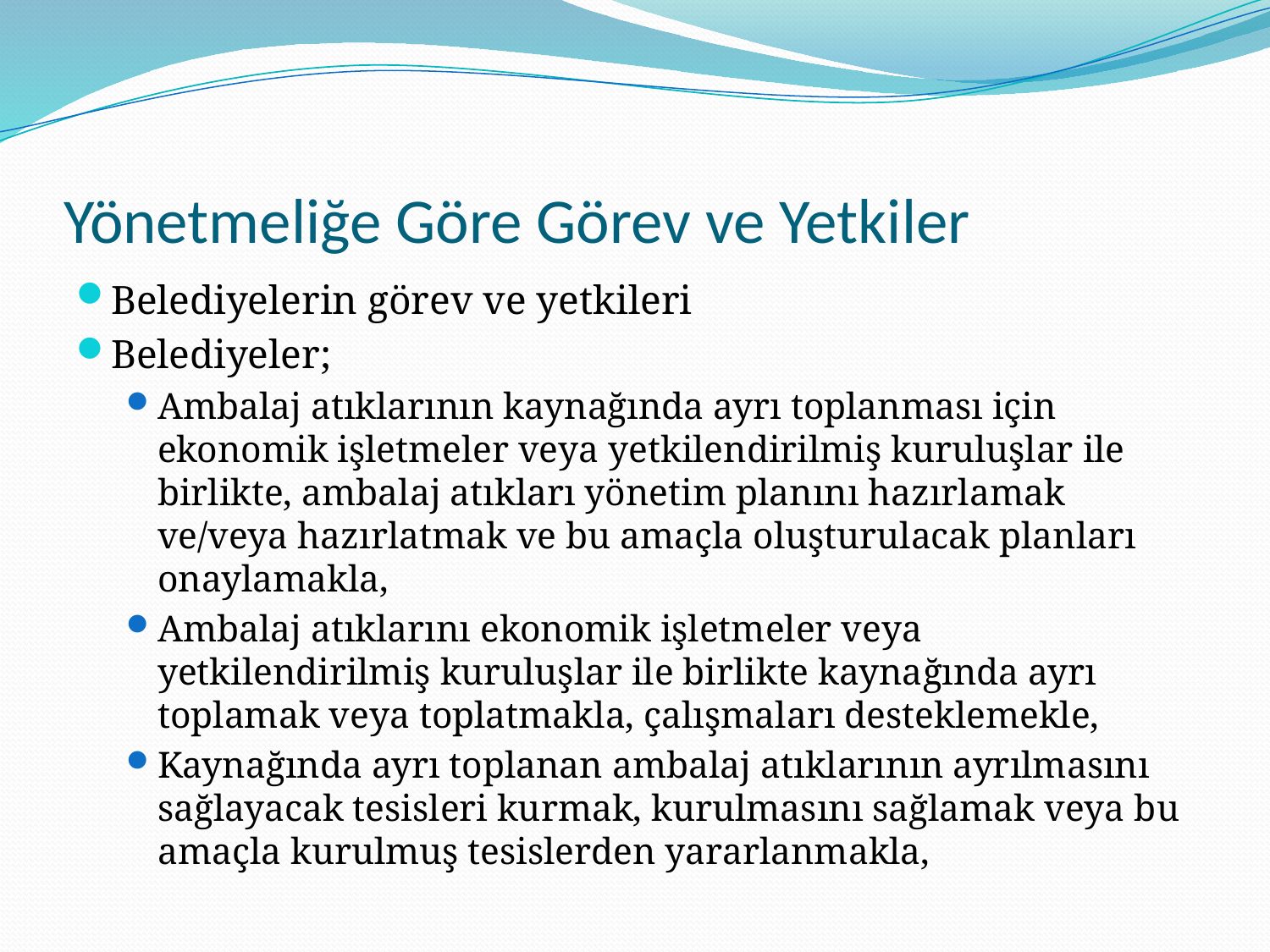

# Yönetmeliğe Göre Görev ve Yetkiler
Belediyelerin görev ve yetkileri
Belediyeler;
Ambalaj atıklarının kaynağında ayrı toplanması için ekonomik işletmeler veya yetkilendirilmiş kuruluşlar ile birlikte, ambalaj atıkları yönetim planını hazırlamak ve/veya hazırlatmak ve bu amaçla oluşturulacak planları onaylamakla,
Ambalaj atıklarını ekonomik işletmeler veya yetkilendirilmiş kuruluşlar ile birlikte kaynağında ayrı toplamak veya toplatmakla, çalışmaları desteklemekle,
Kaynağında ayrı toplanan ambalaj atıklarının ayrılmasını sağlayacak tesisleri kurmak, kurulmasını sağlamak veya bu amaçla kurulmuş tesislerden yararlanmakla,